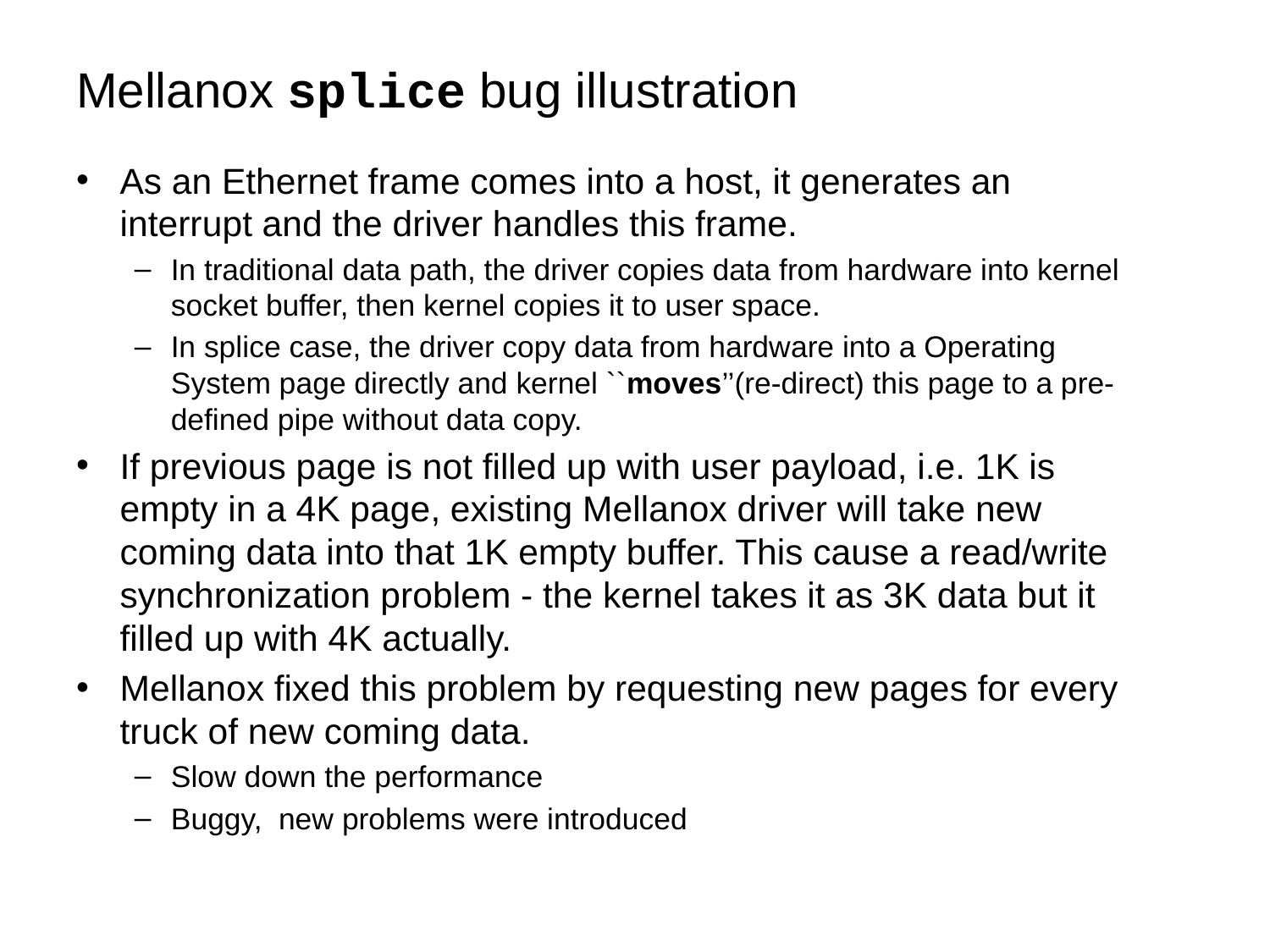

# Mellanox splice bug illustration
As an Ethernet frame comes into a host, it generates an interrupt and the driver handles this frame.
In traditional data path, the driver copies data from hardware into kernel socket buffer, then kernel copies it to user space.
In splice case, the driver copy data from hardware into a Operating System page directly and kernel ``moves’’(re-direct) this page to a pre-defined pipe without data copy.
If previous page is not filled up with user payload, i.e. 1K is empty in a 4K page, existing Mellanox driver will take new coming data into that 1K empty buffer. This cause a read/write synchronization problem - the kernel takes it as 3K data but it filled up with 4K actually.
Mellanox fixed this problem by requesting new pages for every truck of new coming data.
Slow down the performance
Buggy,  new problems were introduced